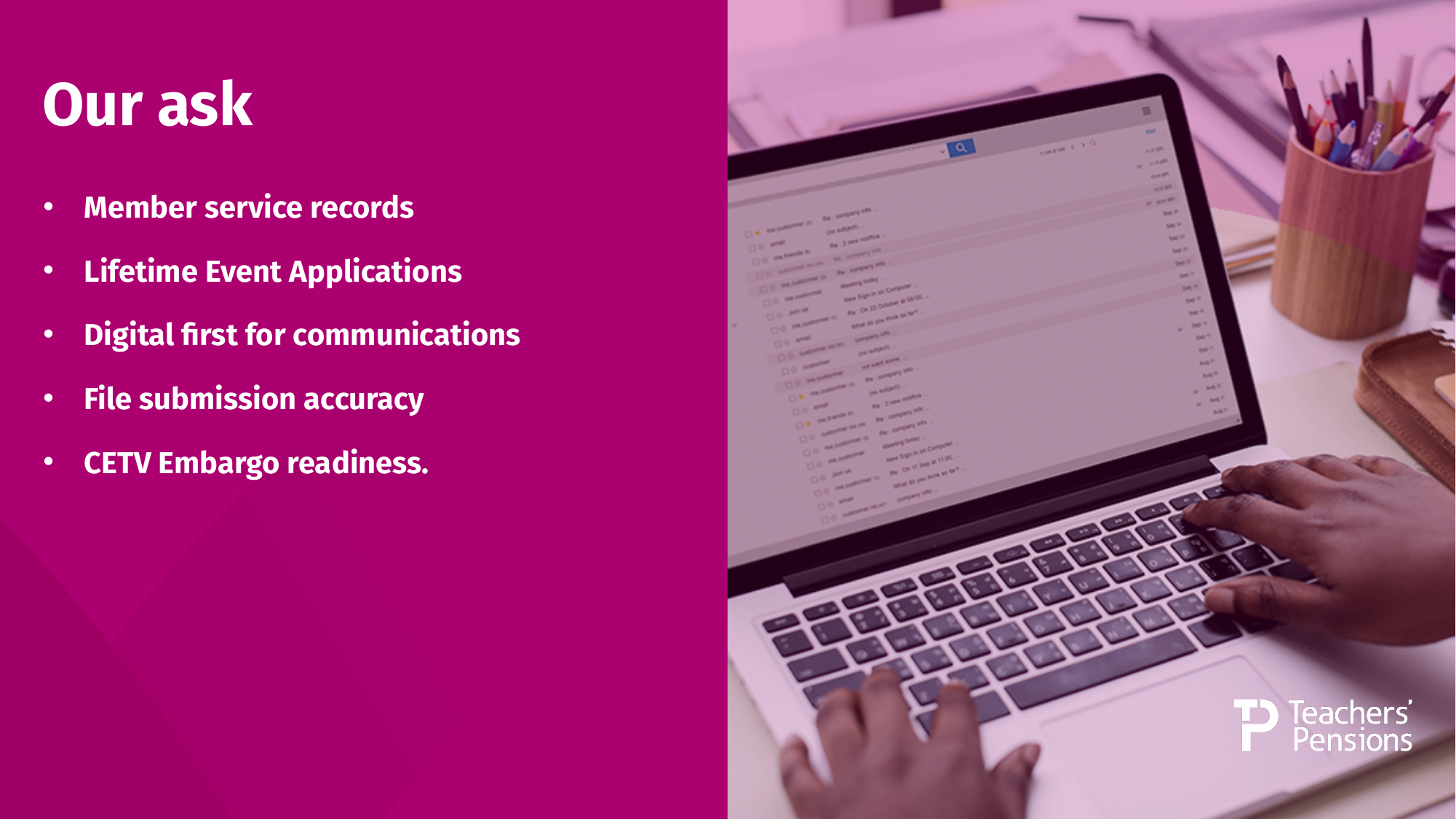

# Our ask
Member service records
Lifetime Event Applications
Digital first for communications
File submission accuracy
CETV Embargo readiness.